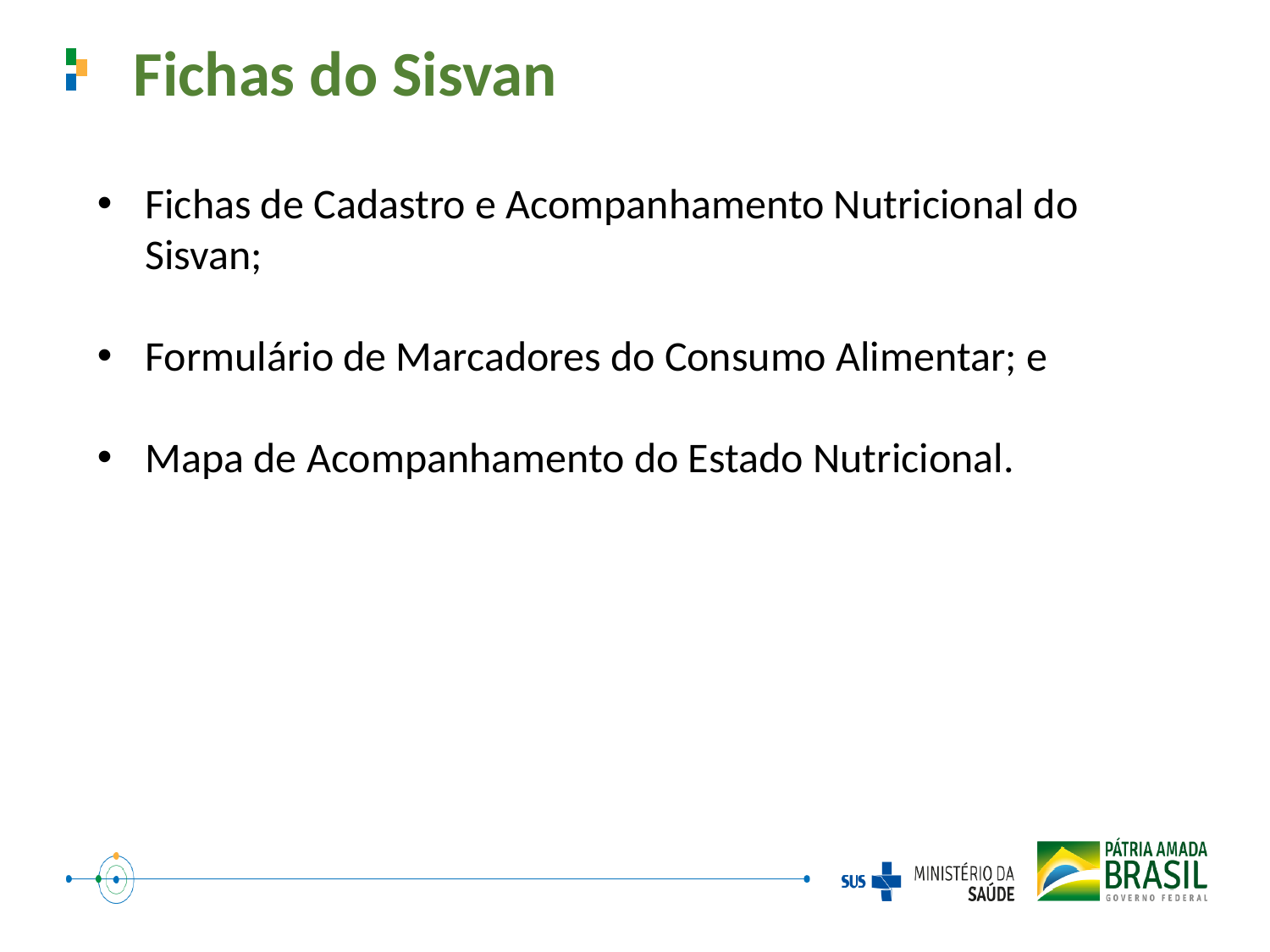

Fichas do Sisvan
Fichas de Cadastro e Acompanhamento Nutricional do Sisvan;

Formulário de Marcadores do Consumo Alimentar; e

Mapa de Acompanhamento do Estado Nutricional.